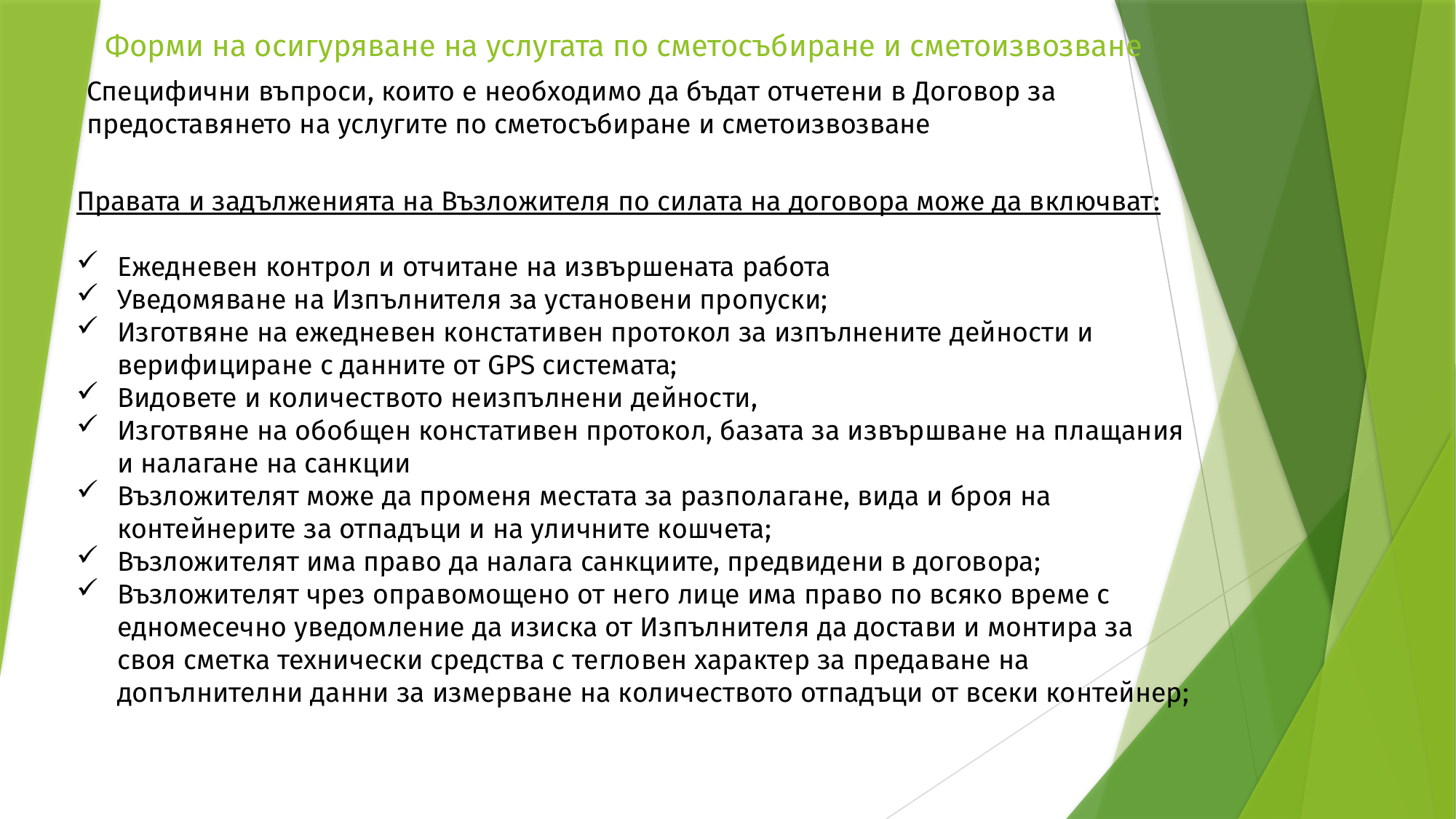

# Форми на осигуряване на услугата по сметосъбиране и сметоизвозване
Специфични въпроси, които е необходимо да бъдат отчетени в Договор за предоставянето на услугите по сметосъбиране и сметоизвозване
Правата и задълженията на Възложителя по силата на договора може да включват:

Ежедневен контрол и отчитане на извършената работа
Уведомяване на Изпълнителя за установени пропуски;
Изготвяне на ежедневен констативен протокол за изпълнените дейности и верифициране с данните от GPS системата;
Видовете и количеството неизпълнени дейности,
Изготвяне на обобщен констативен протокол, базата за извършване на плащания и налагане на санкции
Възложителят може да променя местата за разполагане, вида и броя на контейнерите за отпадъци и на уличните кошчета;
Възложителят има право да налага санкциите, предвидени в договора;
Възложителят чрез оправомощено от него лице има право по всяко време с едномесечно уведомление да изиска от Изпълнителя да достави и монтира за своя сметка технически средства с тегловен характер за предаване на допълнителни данни за измерване на количеството отпадъци от всеки контейнер;